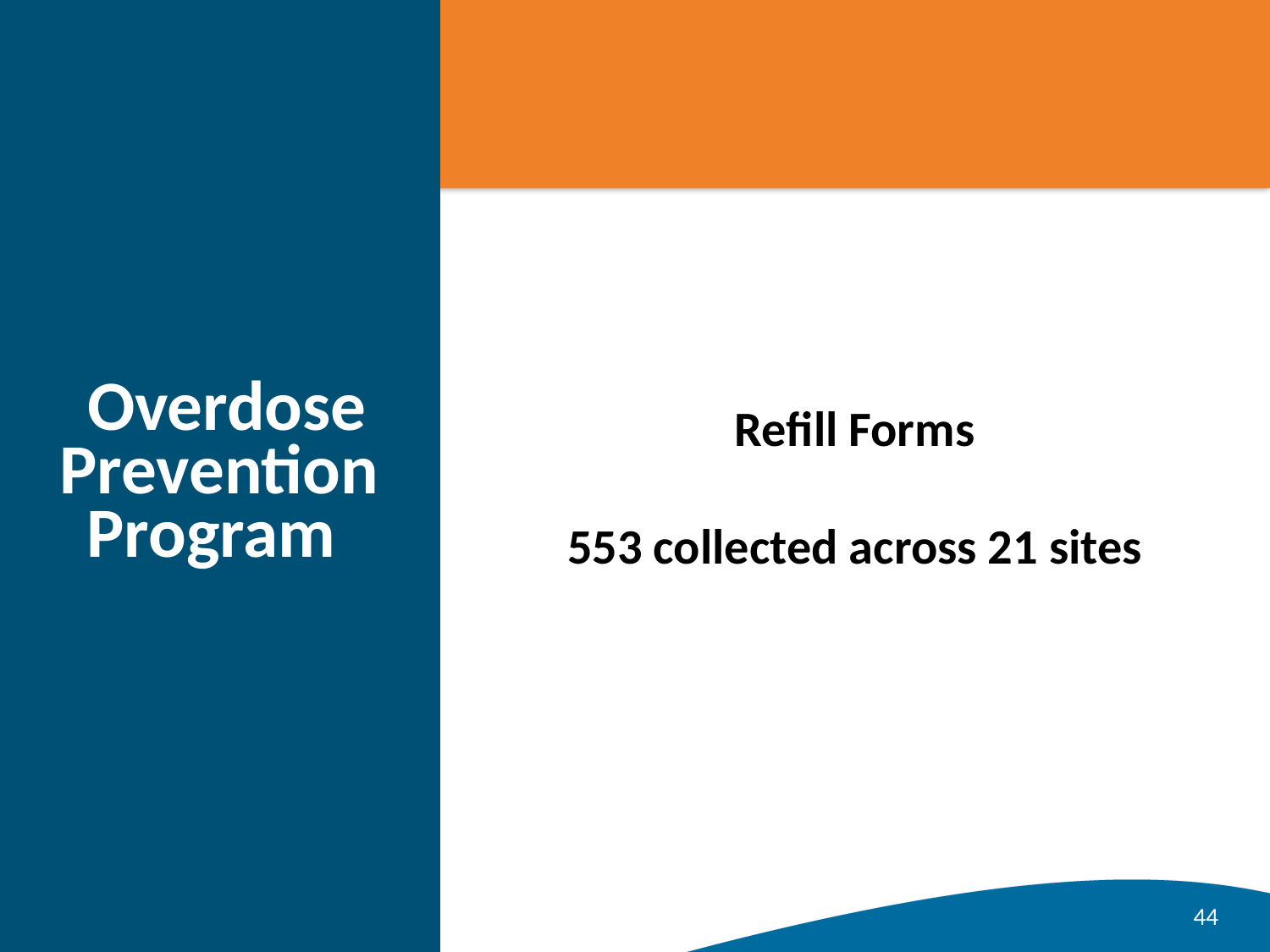

# Overdose Prevention Program
Refill Forms

553 collected across 21 sites
44